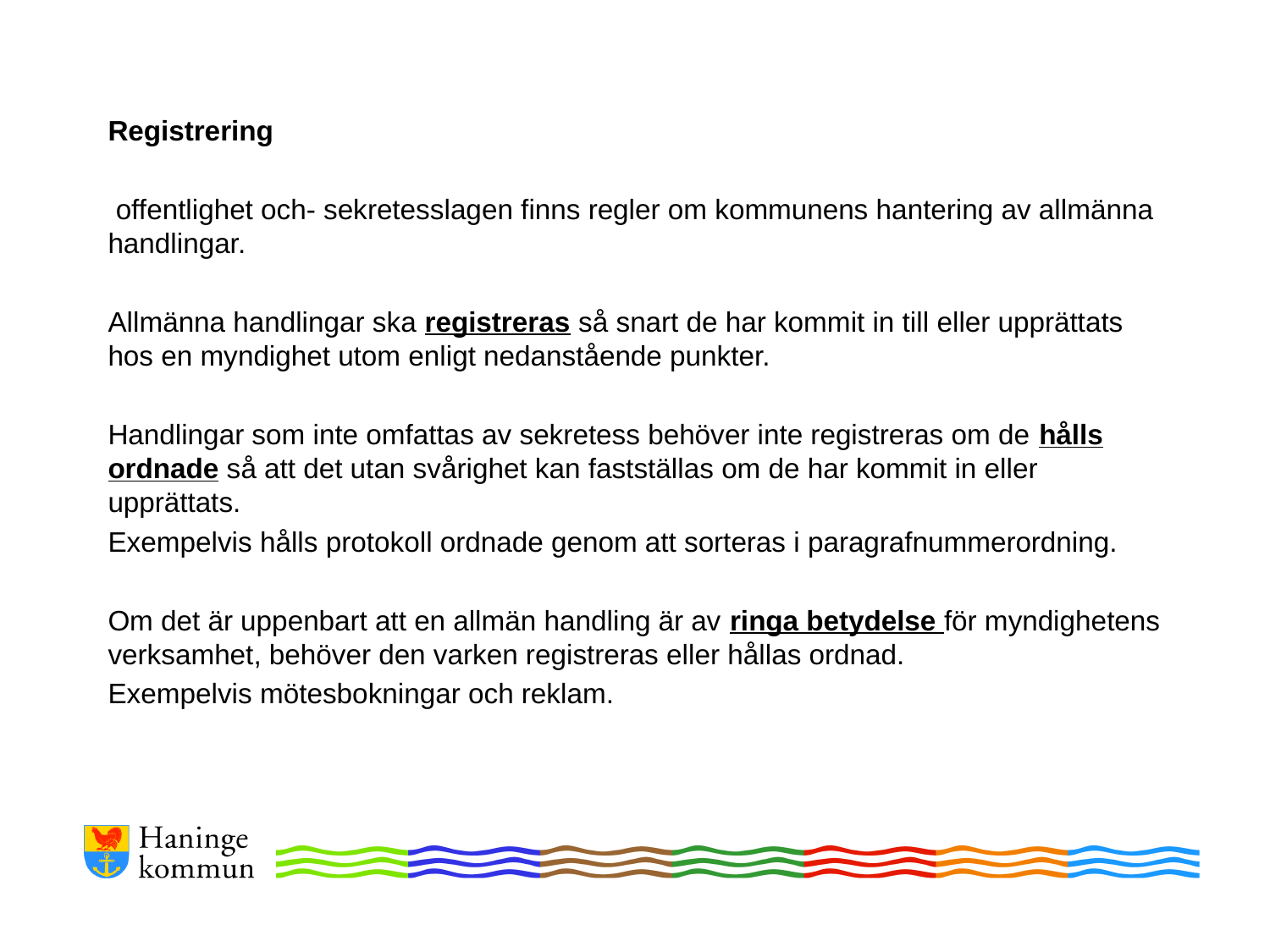

#
Registrering

 offentlighet och- sekretesslagen finns regler om kommunens hantering av allmänna handlingar.

Allmänna handlingar ska registreras så snart de har kommit in till eller upprättats hos en myndighet utom enligt nedanstående punkter.

Handlingar som inte omfattas av sekretess behöver inte registreras om de hålls ordnade så att det utan svårighet kan fastställas om de har kommit in eller upprättats.
Exempelvis hålls protokoll ordnade genom att sorteras i paragrafnummerordning.

Om det är uppenbart att en allmän handling är av ringa betydelse för myndighetens verksamhet, behöver den varken registreras eller hållas ordnad.
Exempelvis mötesbokningar och reklam.